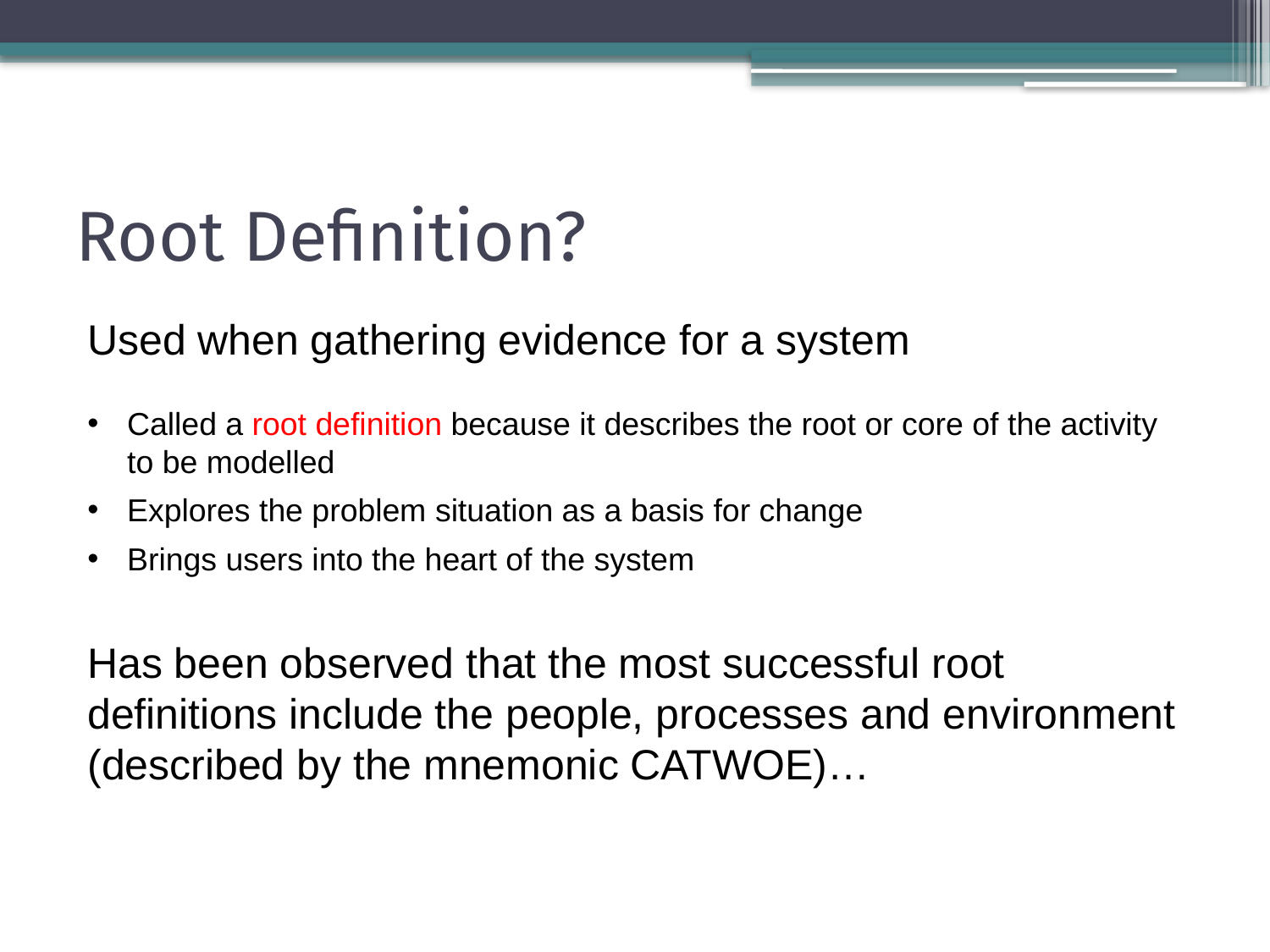

# Root Definition?
Used when gathering evidence for a system

Called a root definition because it describes the root or core of the activity to be modelled
Explores the problem situation as a basis for change
Brings users into the heart of the system

Has been observed that the most successful root definitions include the people, processes and environment (described by the mnemonic CATWOE)…